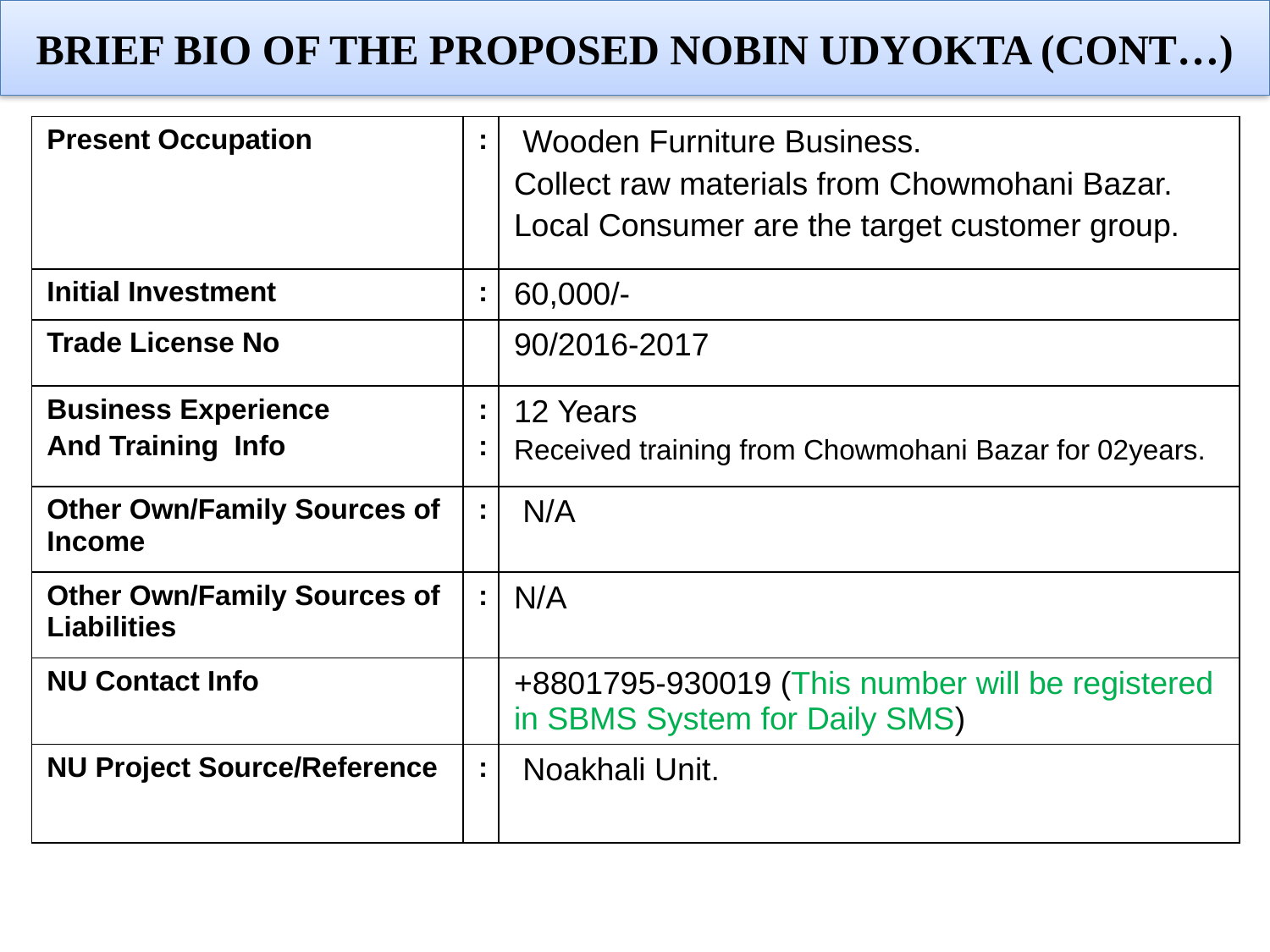

Brief Bio of the PROPOSED Nobin Udyokta (cont…)
| Present Occupation | : | Wooden Furniture Business. Collect raw materials from Chowmohani Bazar. Local Consumer are the target customer group. |
| --- | --- | --- |
| Initial Investment | : | 60,000/- |
| Trade License No |  | 90/2016-2017 |
| Business Experience And Training Info | : : | 12 Years Received training from Chowmohani Bazar for 02years. |
| Other Own/Family Sources of Income | : | N/A |
| Other Own/Family Sources of Liabilities | : | N/A |
| NU Contact Info |  | +8801795-930019 (This number will be registered in SBMS System for Daily SMS) |
| NU Project Source/Reference | : | Noakhali Unit. |